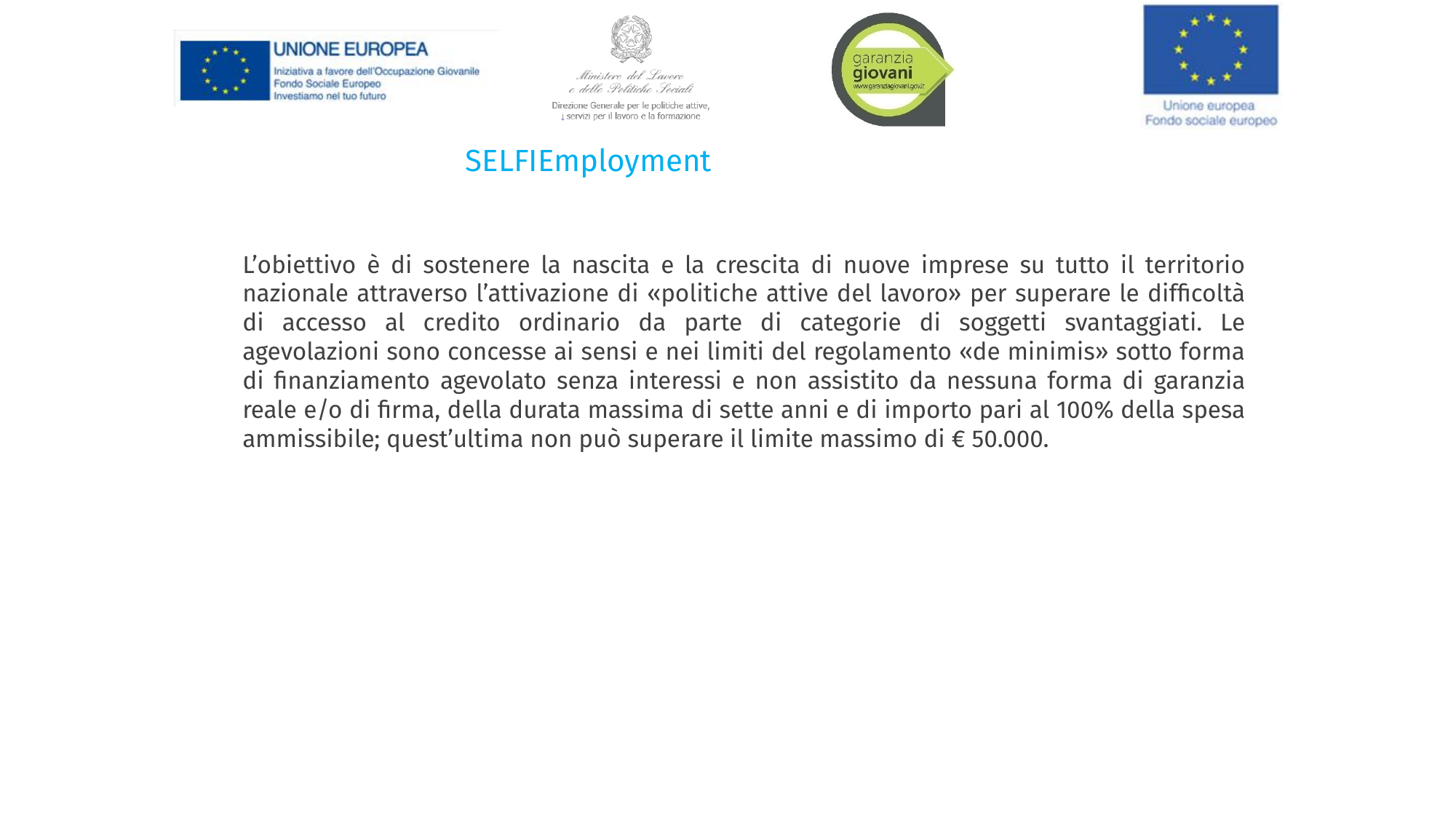

# SELFIEmployment
L’obiettivo è di sostenere la nascita e la crescita di nuove imprese su tutto il territorio nazionale attraverso l’attivazione di «politiche attive del lavoro» per superare le difficoltà di accesso al credito ordinario da parte di categorie di soggetti svantaggiati. Le agevolazioni sono concesse ai sensi e nei limiti del regolamento «de minimis» sotto forma di finanziamento agevolato senza interessi e non assistito da nessuna forma di garanzia reale e/o di firma, della durata massima di sette anni e di importo pari al 100% della spesa ammissibile; quest’ultima non può superare il limite massimo di € 50.000.